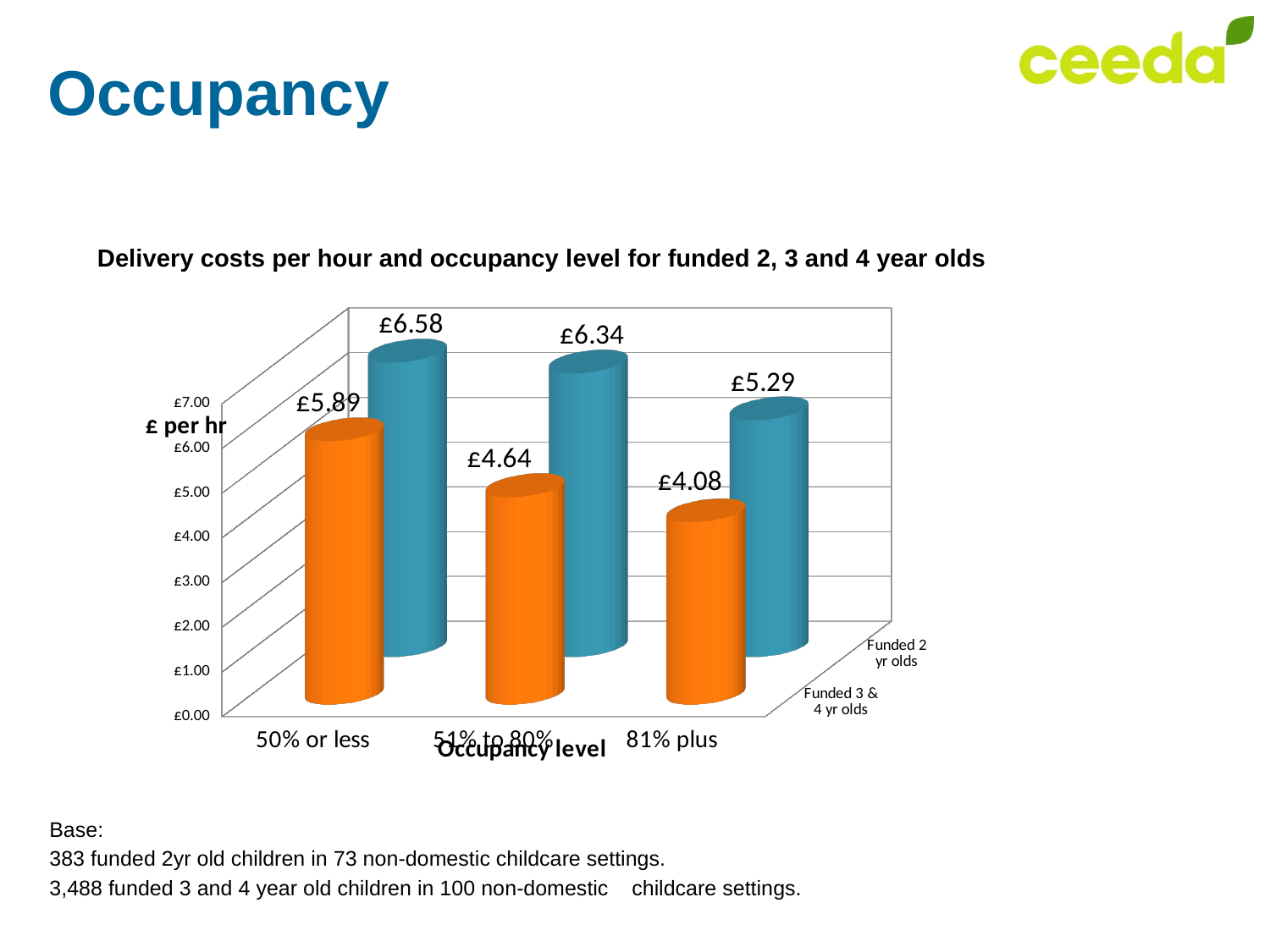

Occupancy

[unsupported chart]

Delivery costs per hour and occupancy level for funded 2, 3 and 4 year olds
Base:
383 funded 2yr old children in 73 non-domestic childcare settings.
3,488 funded 3 and 4 year old children in 100 non-domestic    childcare settings.